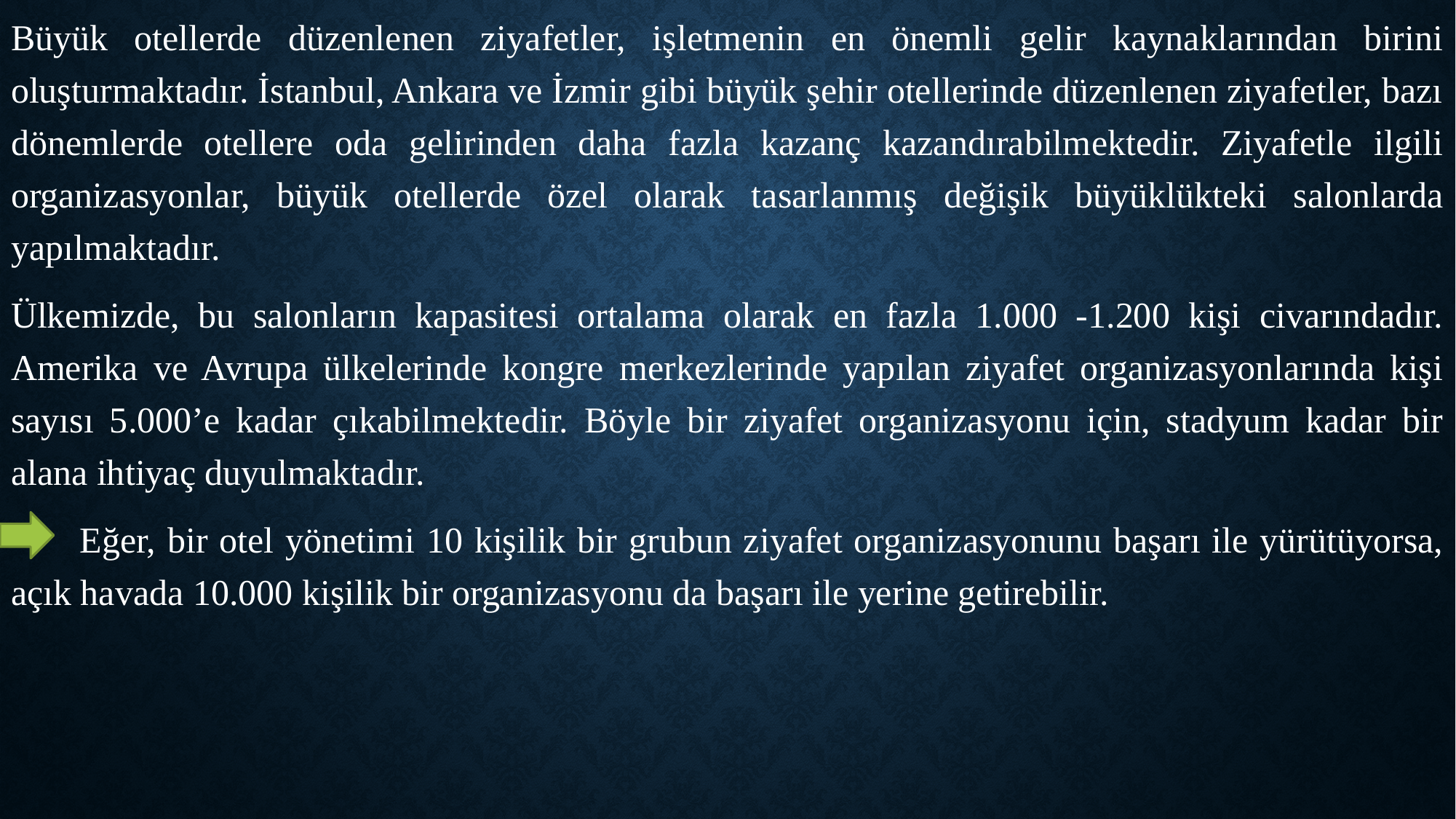

Büyük otellerde düzenlenen ziyafetler, işletmenin en önemli gelir kaynaklarından birini oluşturmaktadır. İstanbul, Ankara ve İzmir gibi büyük şehir otellerinde düzenlenen ziyafetler, bazı dönemlerde otellere oda gelirinden daha fazla kazanç kazandırabilmektedir. Ziyafetle ilgili organizasyonlar, büyük otellerde özel olarak tasarlanmış değişik büyüklükteki salonlarda yapılmaktadır.
Ülkemizde, bu salonların kapasitesi ortalama olarak en fazla 1.000 -1.200 kişi civarındadır. Amerika ve Avrupa ülkelerinde kongre merkezlerinde yapılan ziyafet organizasyonlarında kişi sayısı 5.000’e kadar çıkabilmektedir. Böyle bir ziyafet organizasyonu için, stadyum kadar bir alana ihtiyaç duyulmaktadır.
      Eğer, bir otel yönetimi 10 kişilik bir grubun ziyafet organizasyonunu başarı ile yürütüyorsa, açık havada 10.000 kişilik bir organizasyonu da başarı ile yerine getirebilir.